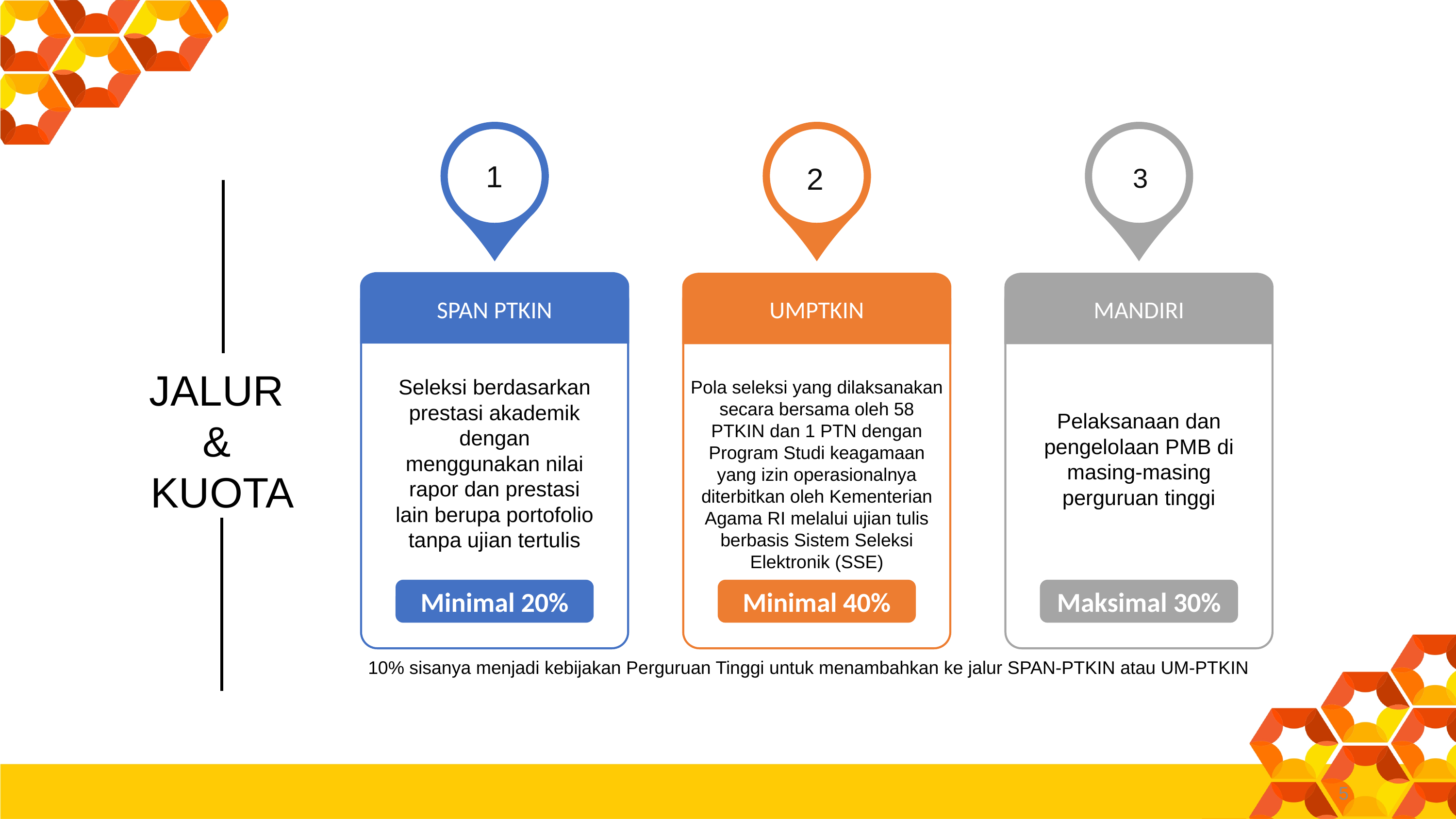

1
2
3

SPAN PTKIN
UMPTKIN
MANDIRI
JALUR
&
KUOTA
Seleksi berdasarkan prestasi akademik dengan menggunakan nilai rapor dan prestasi lain berupa portofolio tanpa ujian tertulis
Pola seleksi yang dilaksanakan secara bersama oleh 58 PTKIN dan 1 PTN dengan Program Studi keagamaan yang izin operasionalnya diterbitkan oleh Kementerian Agama RI melalui ujian tulis berbasis Sistem Seleksi Elektronik (SSE)
Pelaksanaan dan pengelolaan PMB di masing-masing perguruan tinggi
Minimal 20%
Minimal 40%
Maksimal 30%
10% sisanya menjadi kebijakan Perguruan Tinggi untuk menambahkan ke jalur SPAN-PTKIN atau UM-PTKIN
5